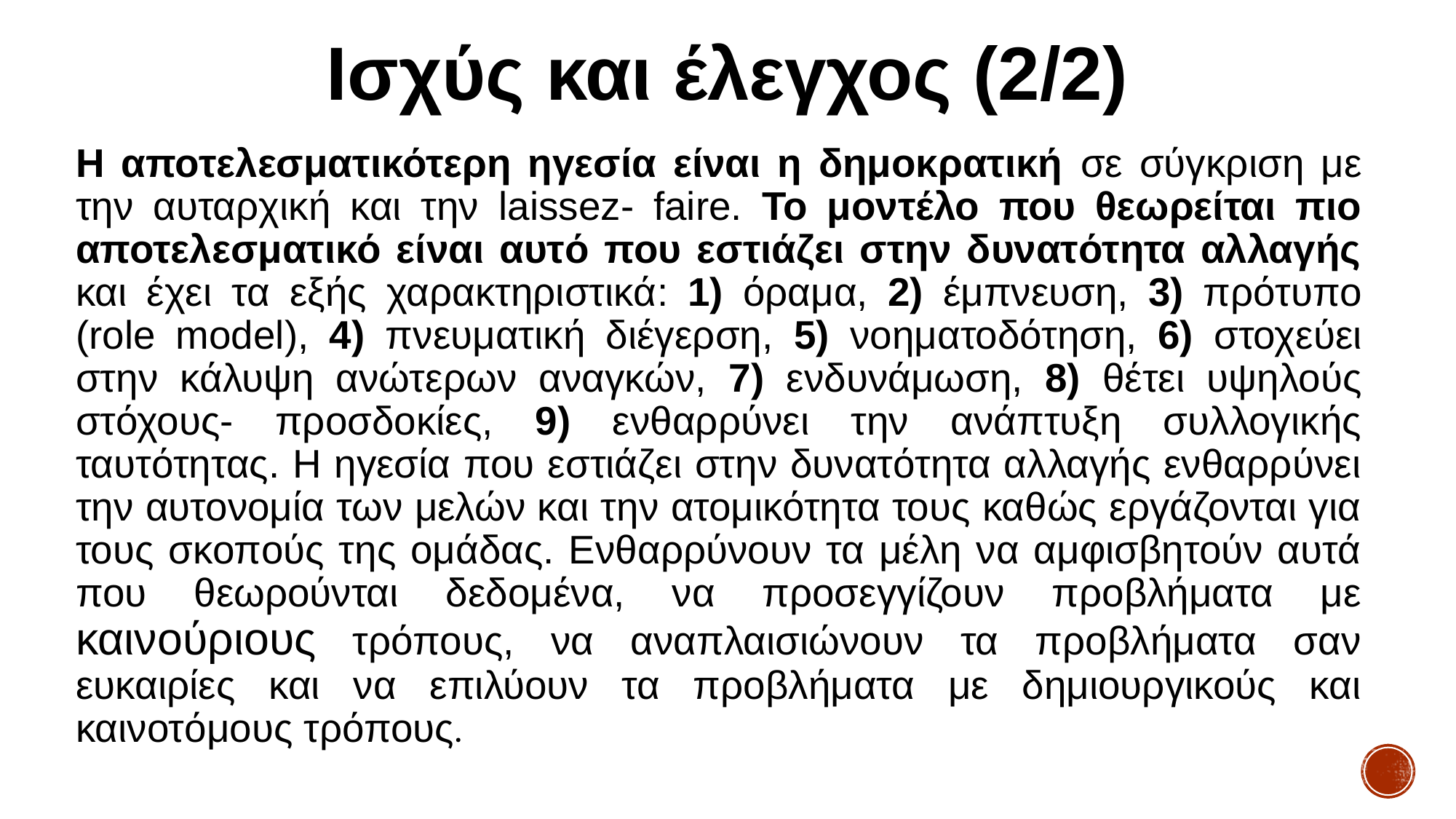

# Ισχύς και έλεγχος (2/2)
Η αποτελεσματικότερη ηγεσία είναι η δημοκρατική σε σύγκριση με την αυταρχική και την laissez- faire. Το μοντέλο που θεωρείται πιο αποτελεσματικό είναι αυτό που εστιάζει στην δυνατότητα αλλαγής και έχει τα εξής χαρακτηριστικά: 1) όραμα, 2) έμπνευση, 3) πρότυπο (role model), 4) πνευματική διέγερση, 5) νοηματοδότηση, 6) στοχεύει στην κάλυψη ανώτερων αναγκών, 7) ενδυνάμωση, 8) θέτει υψηλούς στόχους- προσδοκίες, 9) ενθαρρύνει την ανάπτυξη συλλογικής ταυτότητας. Η ηγεσία που εστιάζει στην δυνατότητα αλλαγής ενθαρρύνει την αυτονομία των μελών και την ατομικότητα τους καθώς εργάζονται για τους σκοπούς της ομάδας. Ενθαρρύνουν τα μέλη να αμφισβητούν αυτά που θεωρούνται δεδομένα, να προσεγγίζουν προβλήματα με καινούριους τρόπους, να αναπλαισιώνουν τα προβλήματα σαν ευκαιρίες και να επιλύουν τα προβλήματα με δημιουργικούς και καινοτόμους τρόπους.